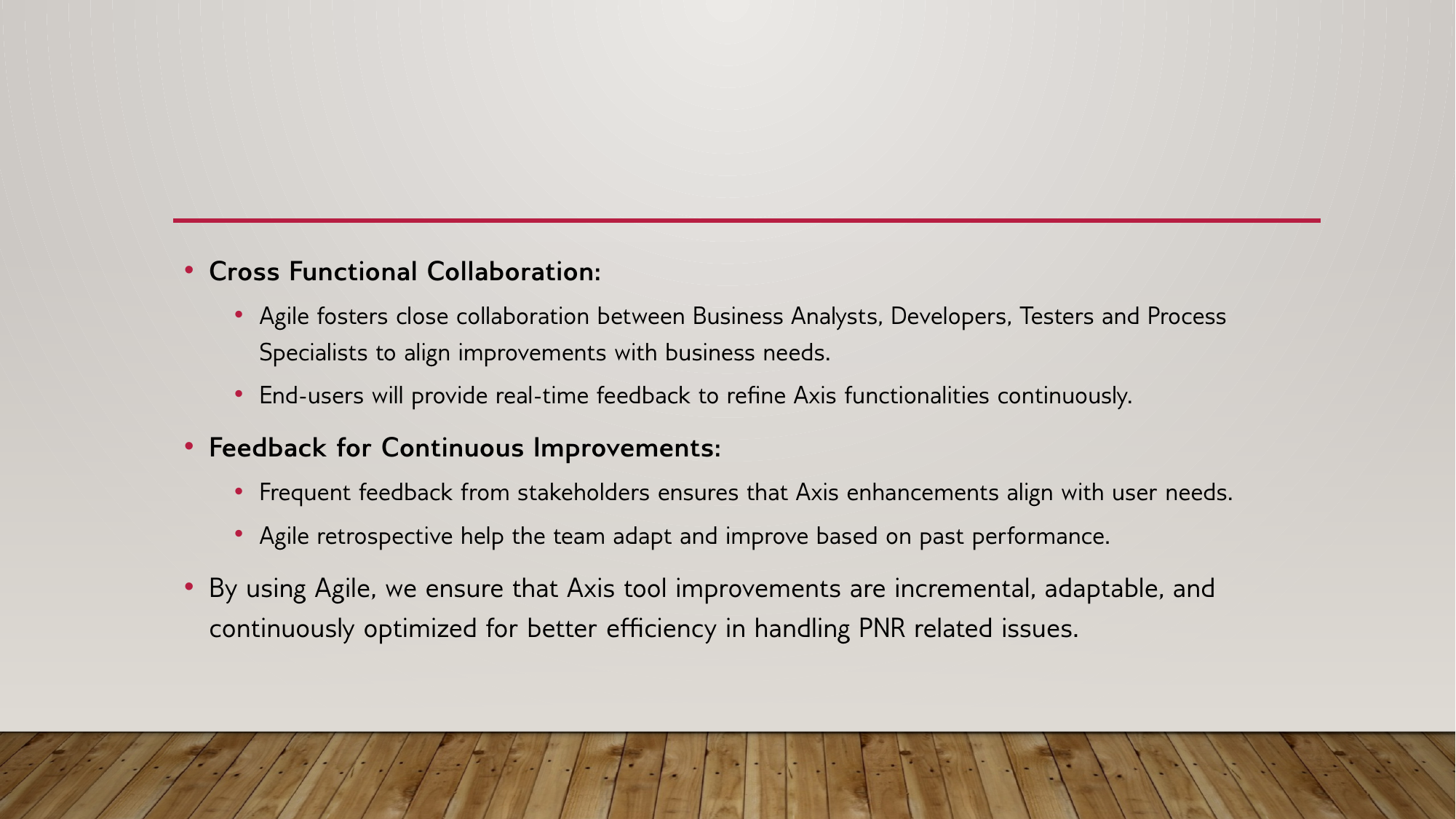

Cross Functional Collaboration:
Agile fosters close collaboration between Business Analysts, Developers, Testers and Process Specialists to align improvements with business needs.
End-users will provide real-time feedback to refine Axis functionalities continuously.
Feedback for Continuous Improvements:
Frequent feedback from stakeholders ensures that Axis enhancements align with user needs.
Agile retrospective help the team adapt and improve based on past performance.
By using Agile, we ensure that Axis tool improvements are incremental, adaptable, and continuously optimized for better efficiency in handling PNR related issues.